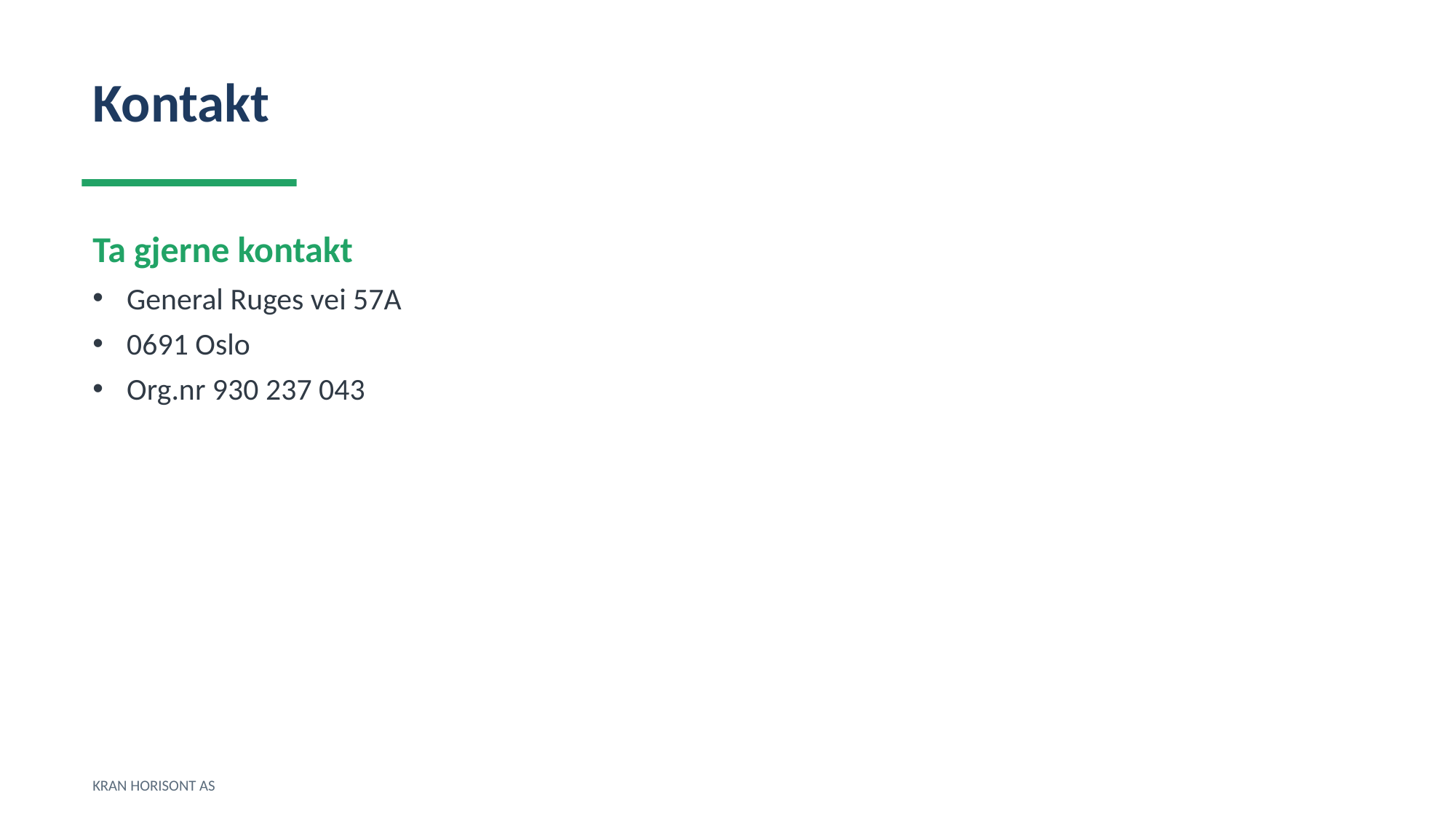

Kontakt

Ta gjerne kontakt
General Ruges vei 57A
0691 Oslo
Org.nr 930 237 043
KRAN HORISONT AS